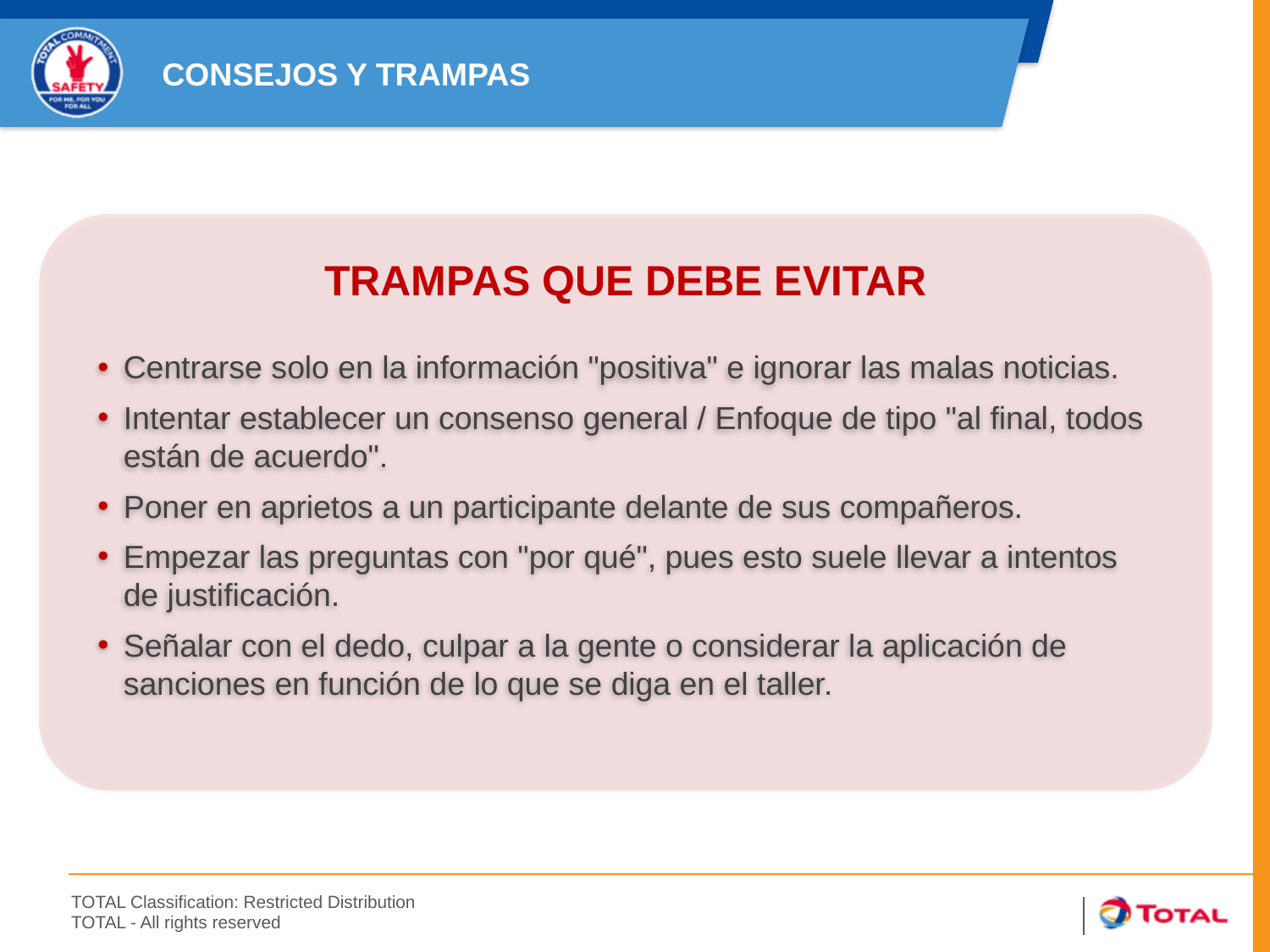

CONSEJOS Y TRAMPAS

TRAMPAS QUE DEBE EVITAR
Centrarse solo en la información "positiva" e ignorar las malas noticias.
Intentar establecer un consenso general / Enfoque de tipo "al final, todos están de acuerdo".
Poner en aprietos a un participante delante de sus compañeros.
Empezar las preguntas con "por qué", pues esto suele llevar a intentos de justificación.
Señalar con el dedo, culpar a la gente o considerar la aplicación de sanciones en función de lo que se diga en el taller.